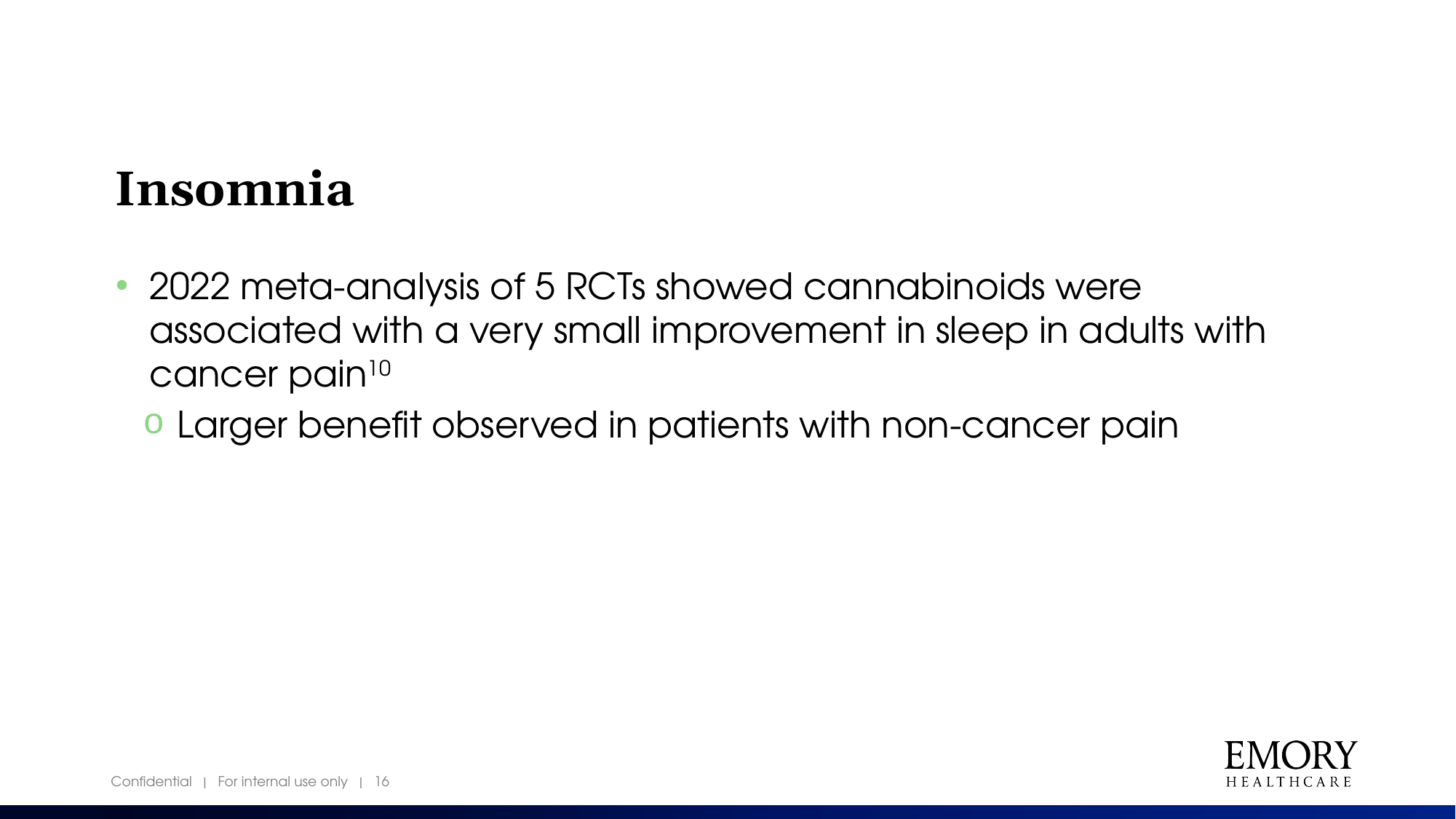

# Insomnia
2022 meta-analysis of 5 RCTs showed cannabinoids were associated with a very small improvement in sleep in adults with cancer pain10
Larger benefit observed in patients with non-cancer pain